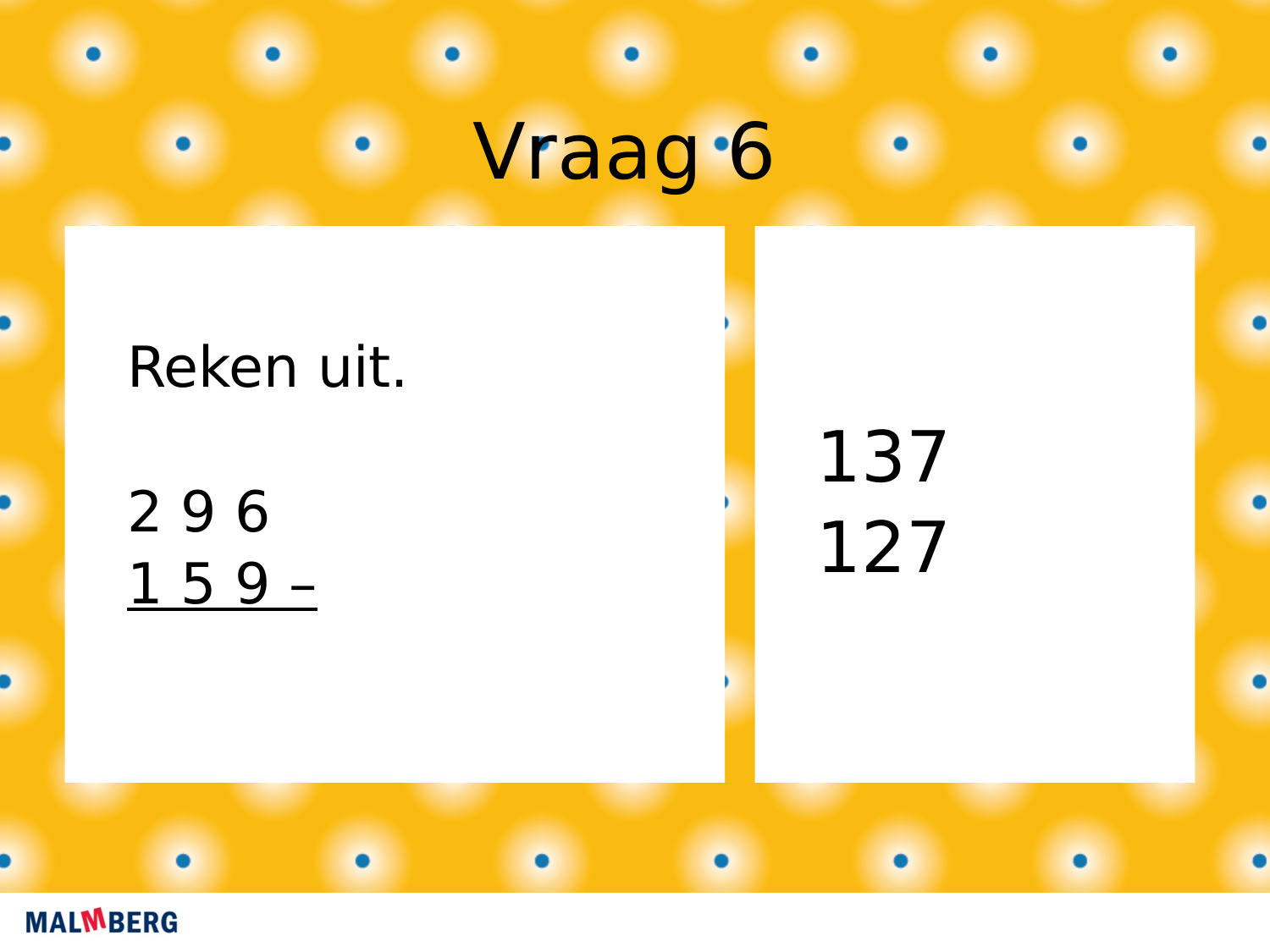

Vraag 6
Reken uit.

2 9 6
1 5 9 –

137
127